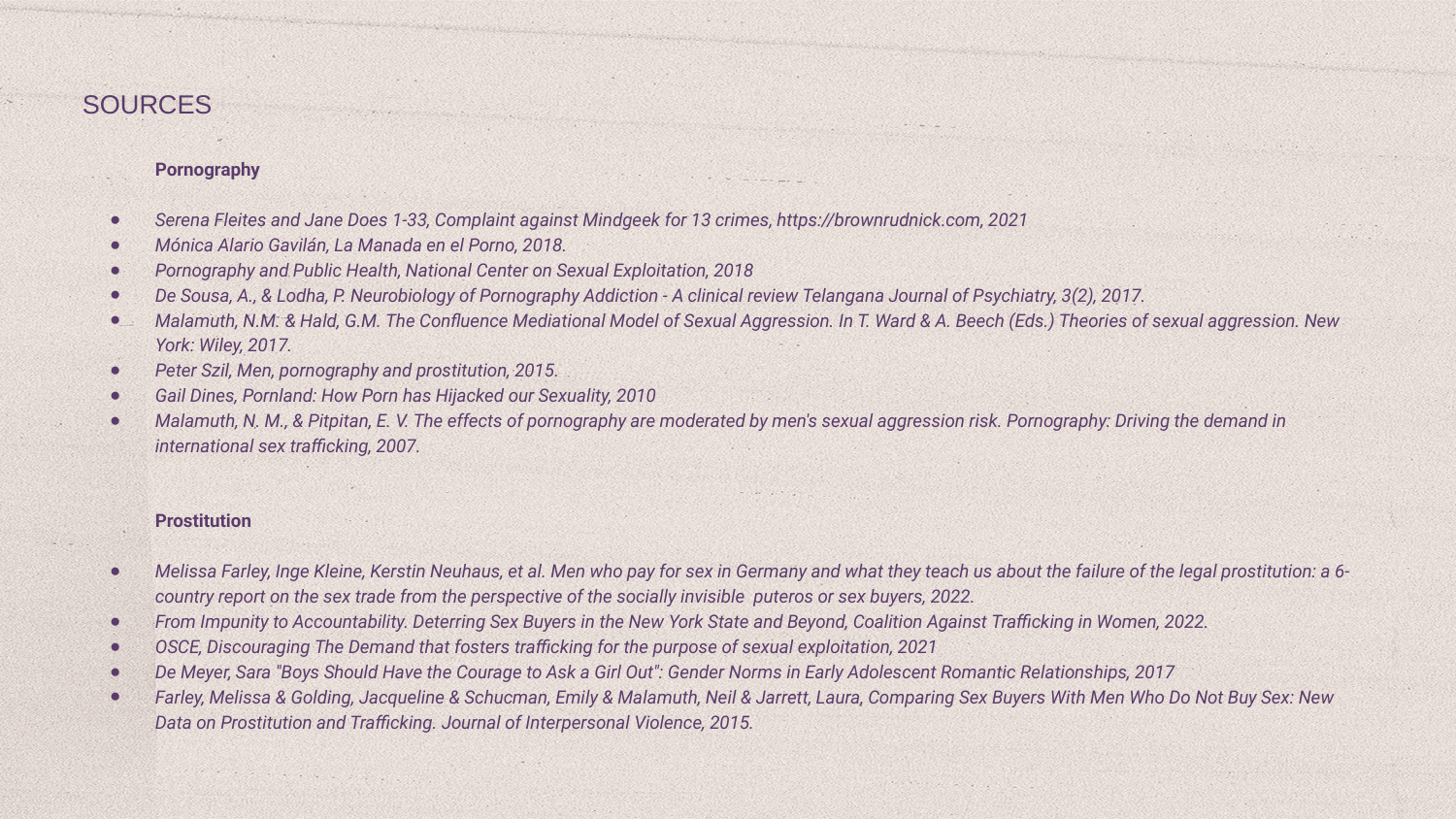

SOURCES

Pornography

Serena Fleites and Jane Does 1-33, Complaint against Mindgeek for 13 crimes, https://brownrudnick.com, 2021
Mónica Alario Gavilán, La Manada en el Porno, 2018.
Pornography and Public Health, National Center on Sexual Exploitation, 2018
De Sousa, A., & Lodha, P. Neurobiology of Pornography Addiction - A clinical review Telangana Journal of Psychiatry, 3(2), 2017.
Malamuth, N.M. & Hald, G.M. The Confluence Mediational Model of Sexual Aggression. In T. Ward & A. Beech (Eds.) Theories of sexual aggression. New York: Wiley, 2017.
Peter Szil, Men, pornography and prostitution, 2015.
Gail Dines, Pornland: How Porn has Hijacked our Sexuality, 2010
Malamuth, N. M., & Pitpitan, E. V. The effects of pornography are moderated by men's sexual aggression risk. Pornography: Driving the demand in international sex trafficking, 2007.

Prostitution

Melissa Farley, Inge Kleine, Kerstin Neuhaus, et al. Men who pay for sex in Germany and what they teach us about the failure of the legal prostitution: a 6-country report on the sex trade from the perspective of the socially invisible  puteros or sex buyers, 2022.
From Impunity to Accountability. Deterring Sex Buyers in the New York State and Beyond, Coalition Against Trafficking in Women, 2022.
OSCE, Discouraging The Demand that fosters trafficking for the purpose of sexual exploitation, 2021
De Meyer, Sara "Boys Should Have the Courage to Ask a Girl Out": Gender Norms in Early Adolescent Romantic Relationships, 2017
Farley, Melissa & Golding, Jacqueline & Schucman, Emily & Malamuth, Neil & Jarrett, Laura, Comparing Sex Buyers With Men Who Do Not Buy Sex: New Data on Prostitution and Trafficking. Journal of Interpersonal Violence, 2015.